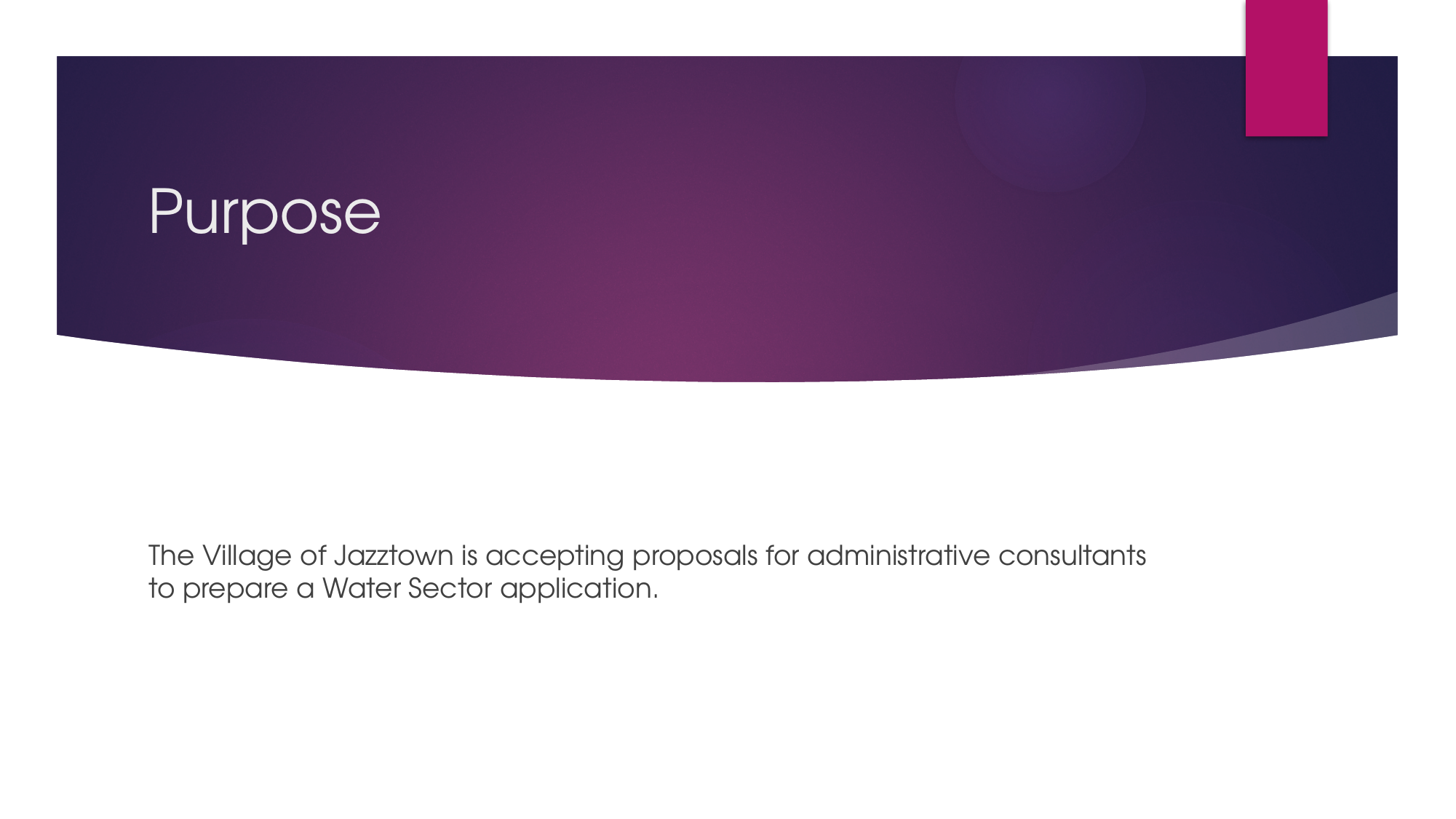

# Purpose
The Village of Jazztown is accepting proposals for administrative consultants to prepare a Water Sector application.